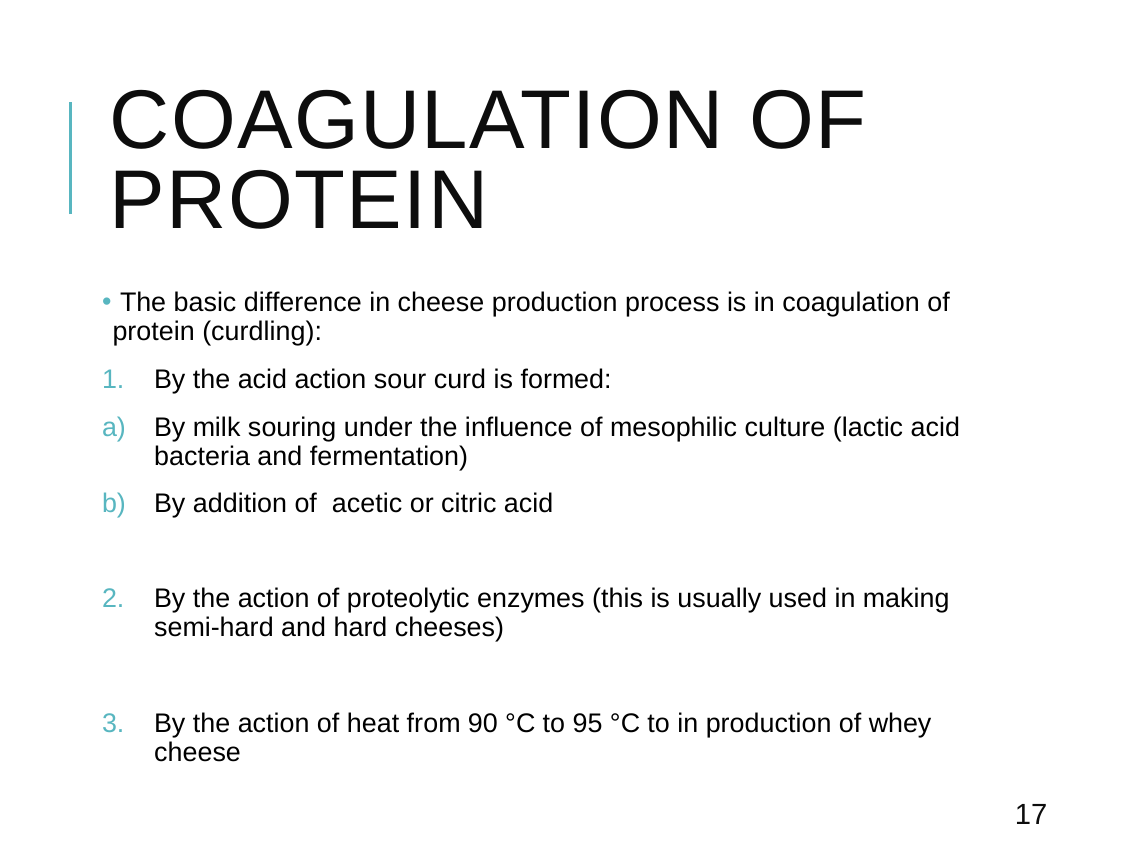

# COAGULATION OF PROTEIN
 The basic difference in cheese production process is in coagulation of protein (curdling):
By the acid action sour curd is formed:
By milk souring under the influence of mesophilic culture (lactic acid bacteria and fermentation)
By addition of  acetic or citric acid

By the action of proteolytic enzymes (this is usually used in making semi-hard and hard cheeses)

By the action of heat from 90 °C to 95 °C to in production of whey cheese
17